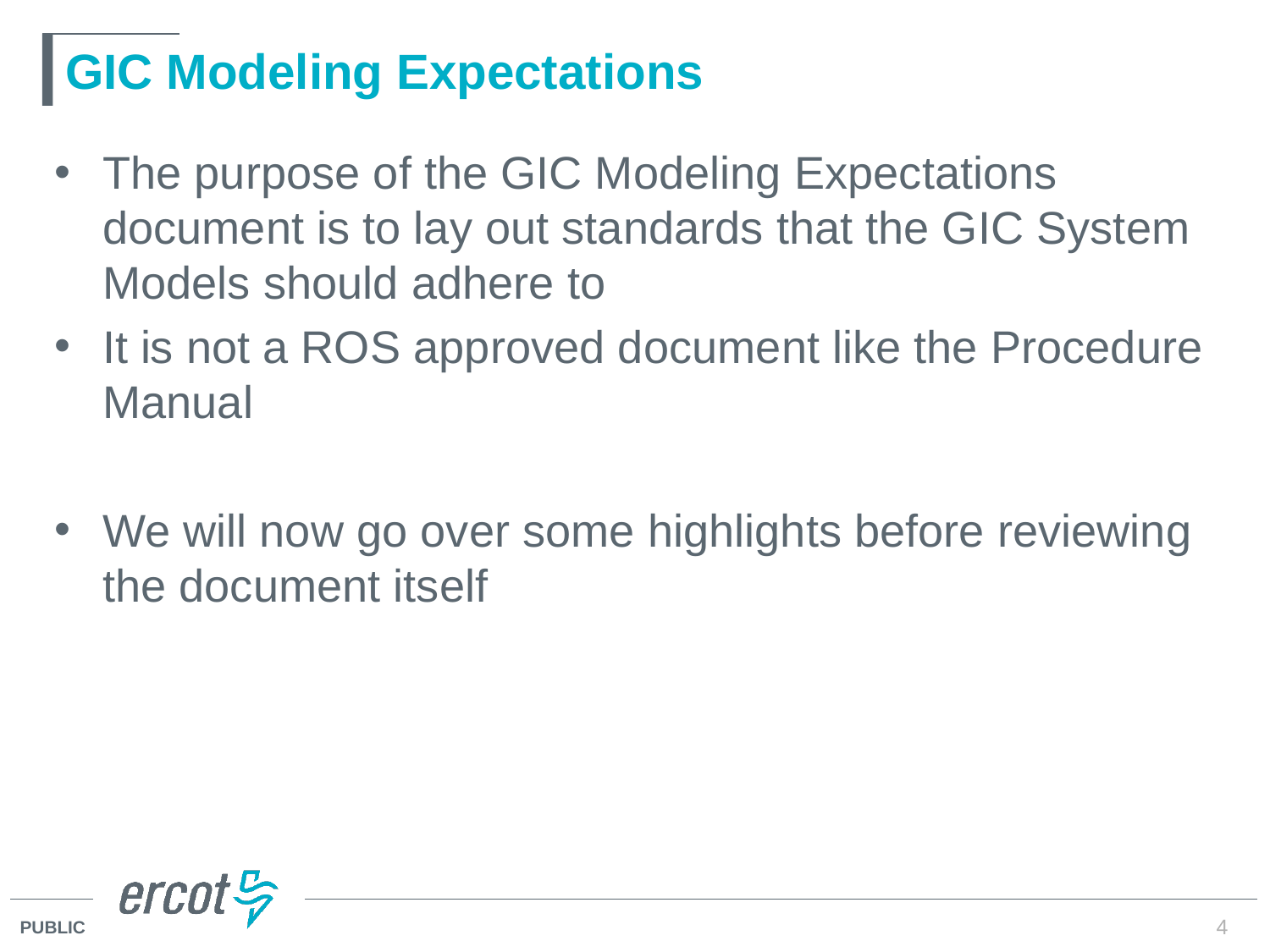

# GIC Modeling Expectations
The purpose of the GIC Modeling Expectations document is to lay out standards that the GIC System Models should adhere to
It is not a ROS approved document like the Procedure Manual

We will now go over some highlights before reviewing the document itself

4